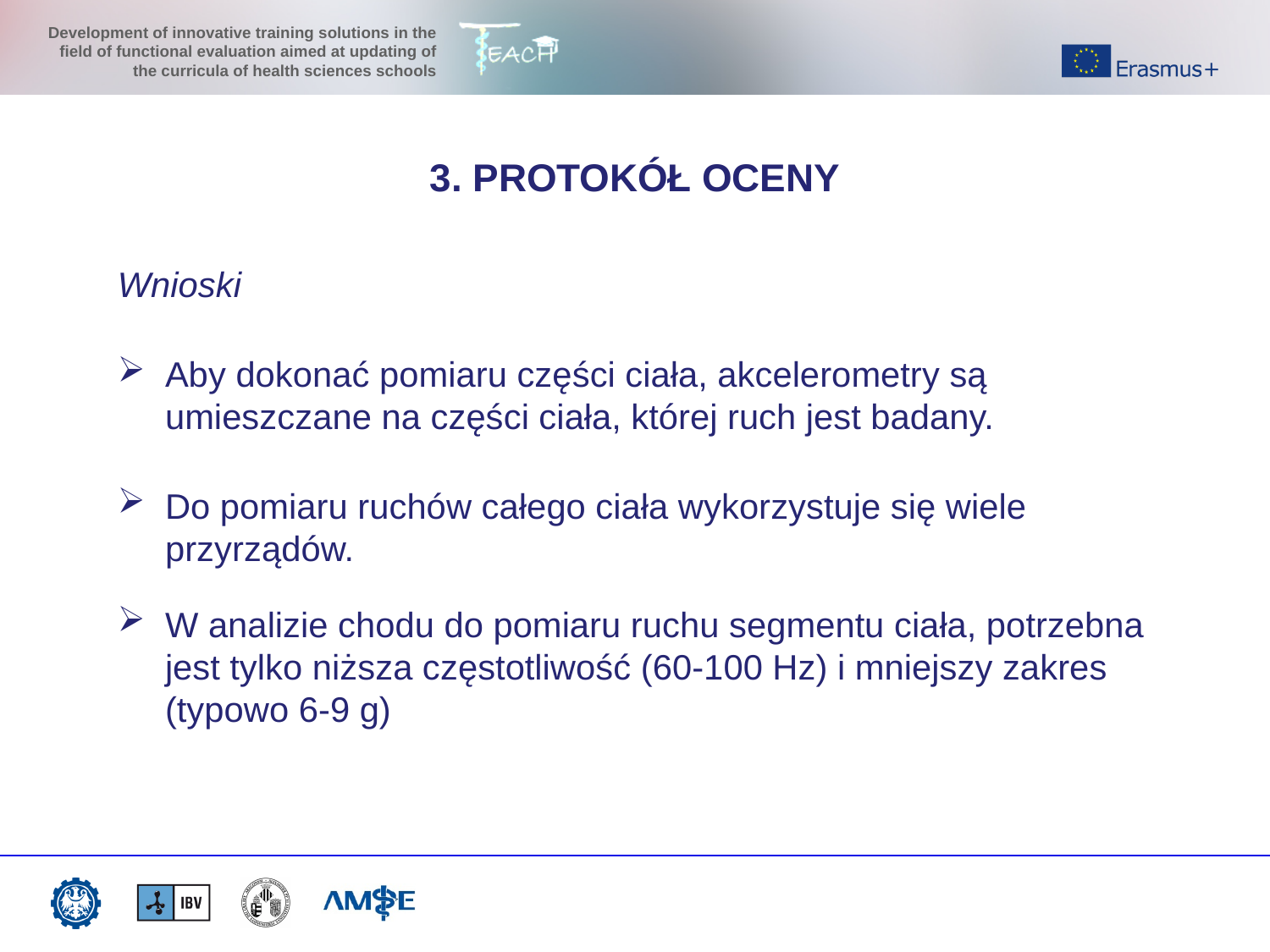

3. PROTOKÓŁ OCENY
Wnioski
Aby dokonać pomiaru części ciała, akcelerometry są umieszczane na części ciała, której ruch jest badany.
Do pomiaru ruchów całego ciała wykorzystuje się wiele przyrządów.
W analizie chodu do pomiaru ruchu segmentu ciała, potrzebna jest tylko niższa częstotliwość (60-100 Hz) i mniejszy zakres (typowo 6-9 g)